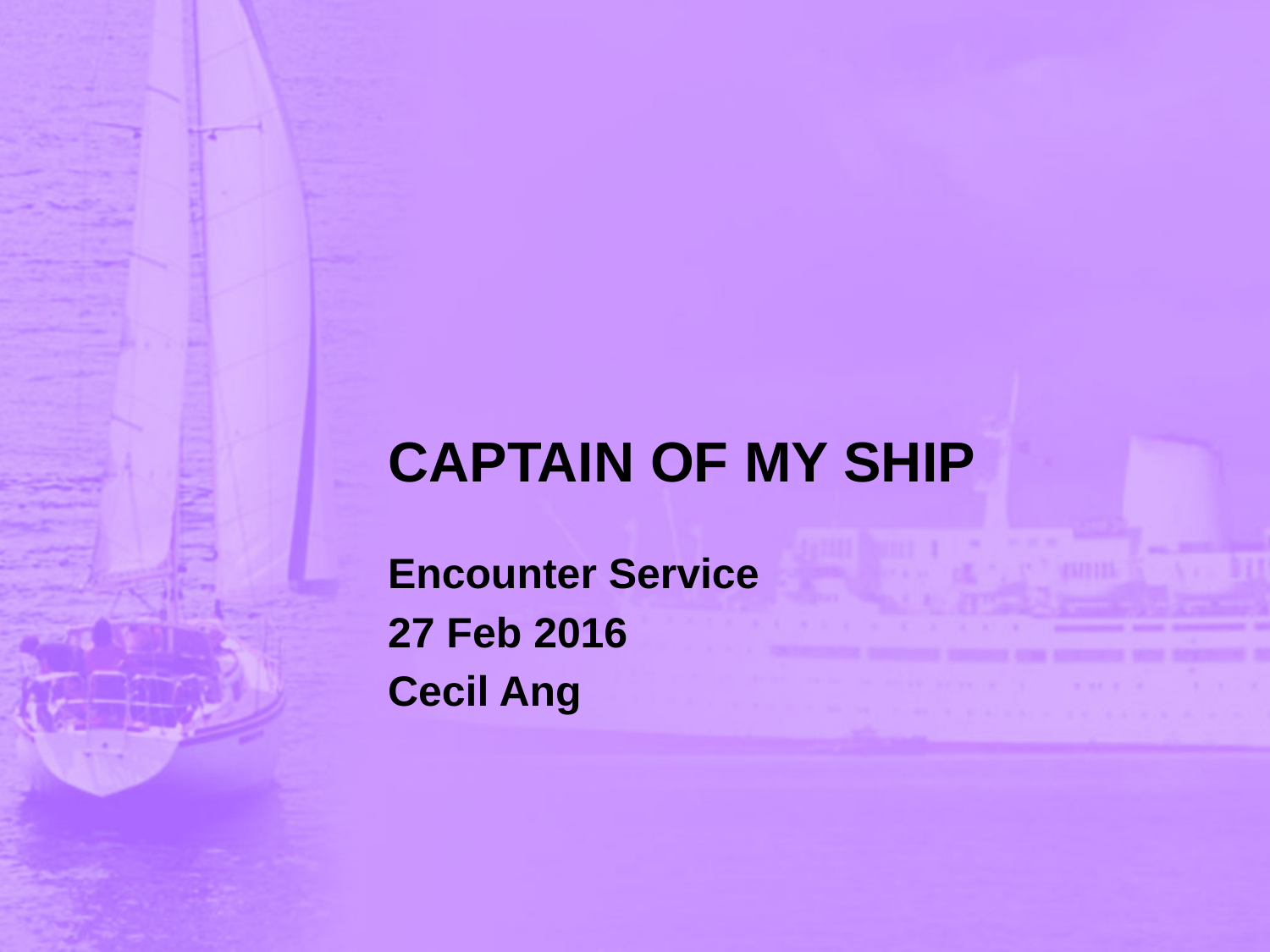

# CAPTAIN OF MY SHIP
Encounter Service
27 Feb 2016
Cecil Ang